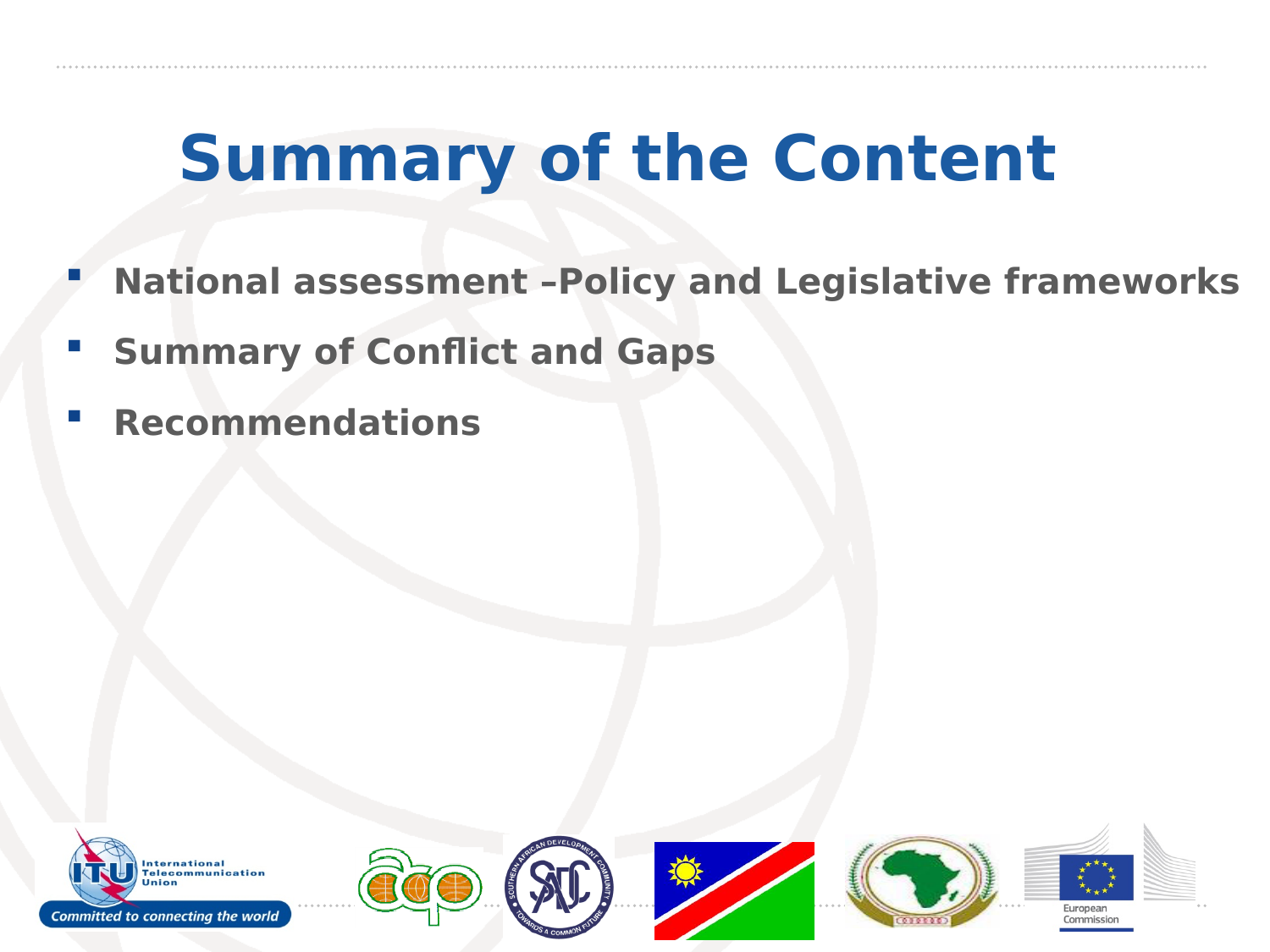

# Summary of the Content

National assessment –Policy and Legislative frameworks
Summary of Conflict and Gaps
Recommendations